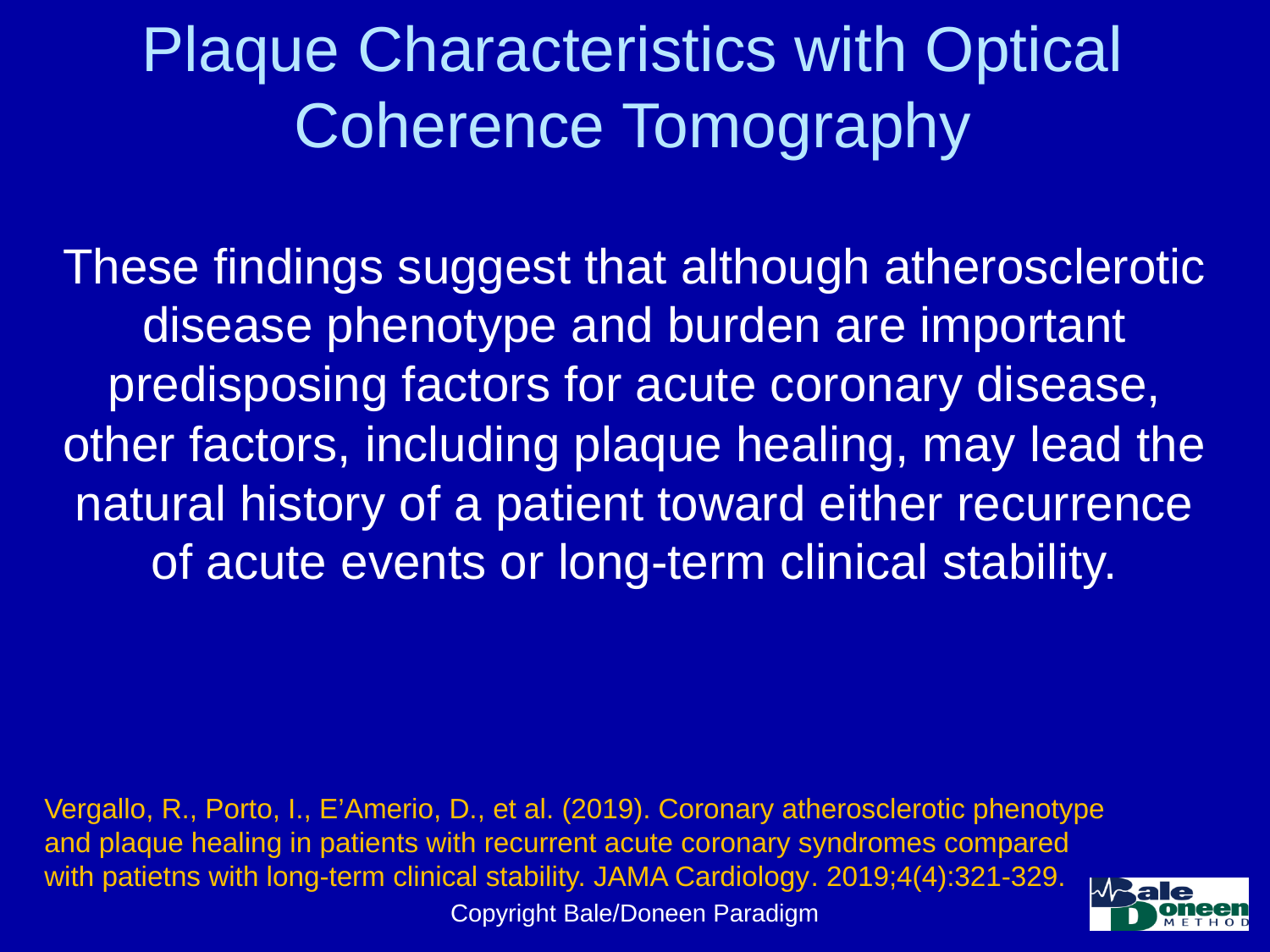

# Plaque Characteristics with Optical Coherence Tomography

These findings suggest that although atherosclerotic disease phenotype and burden are important predisposing factors for acute coronary disease, other factors, including plaque healing, may lead the natural history of a patient toward either recurrence of acute events or long-term clinical stability.
Vergallo, R., Porto, I., E’Amerio, D., et al. (2019). Coronary atherosclerotic phenotype and plaque healing in patients with recurrent acute coronary syndromes compared with patietns with long-term clinical stability. JAMA Cardiology. 2019;4(4):321-329.
Copyright Bale/Doneen Paradigm